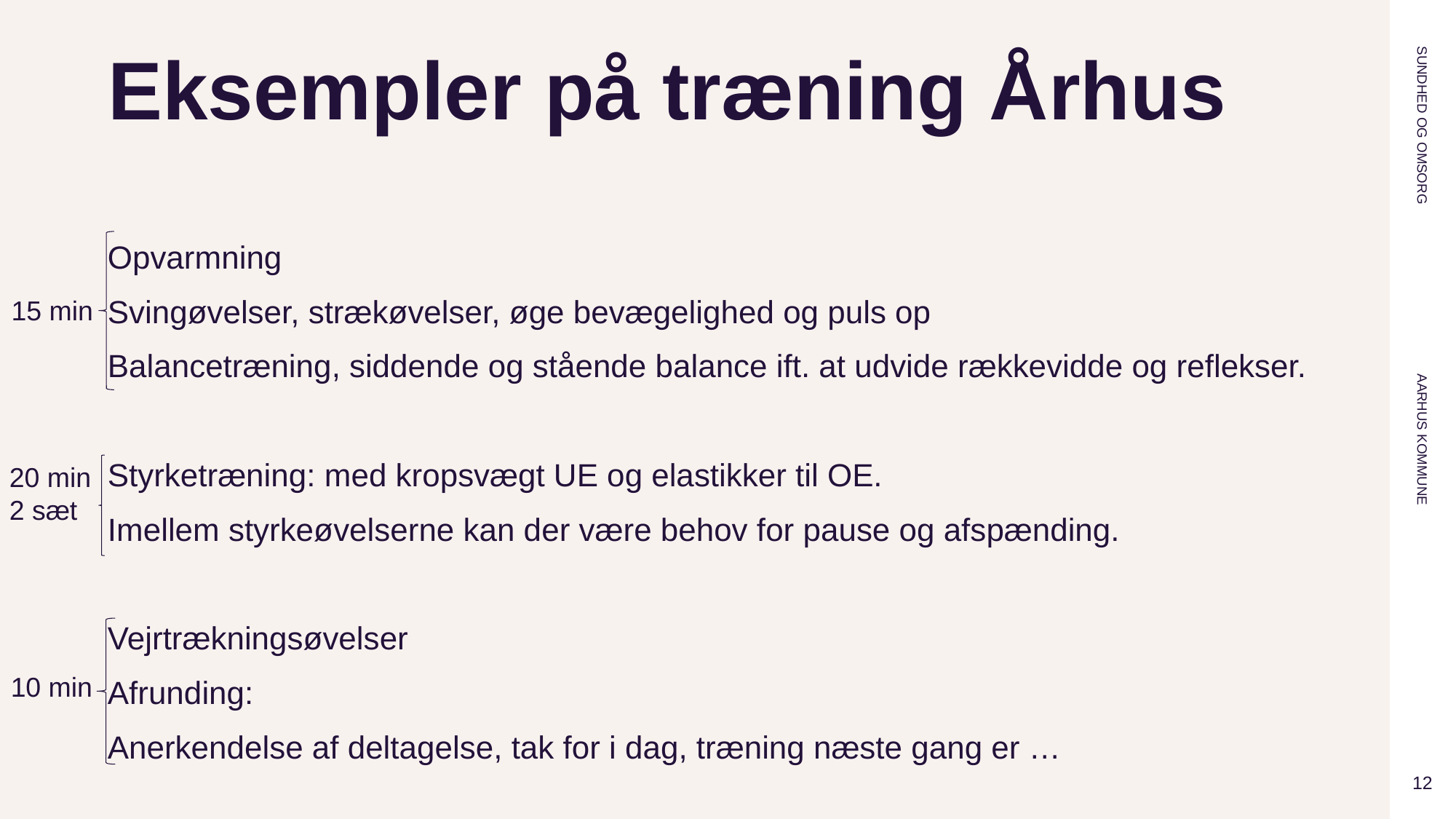

# Eksempler på træning Århus
Opvarmning
Svingøvelser, strækøvelser, øge bevægelighed og puls op
Balancetræning, siddende og stående balance ift. at udvide rækkevidde og reflekser.

Styrketræning: med kropsvægt UE og elastikker til OE.
Imellem styrkeøvelserne kan der være behov for pause og afspænding.

Vejrtrækningsøvelser
Afrunding:
Anerkendelse af deltagelse, tak for i dag, træning næste gang er …

15 min
 20 min
 2 sæt

10 min
12